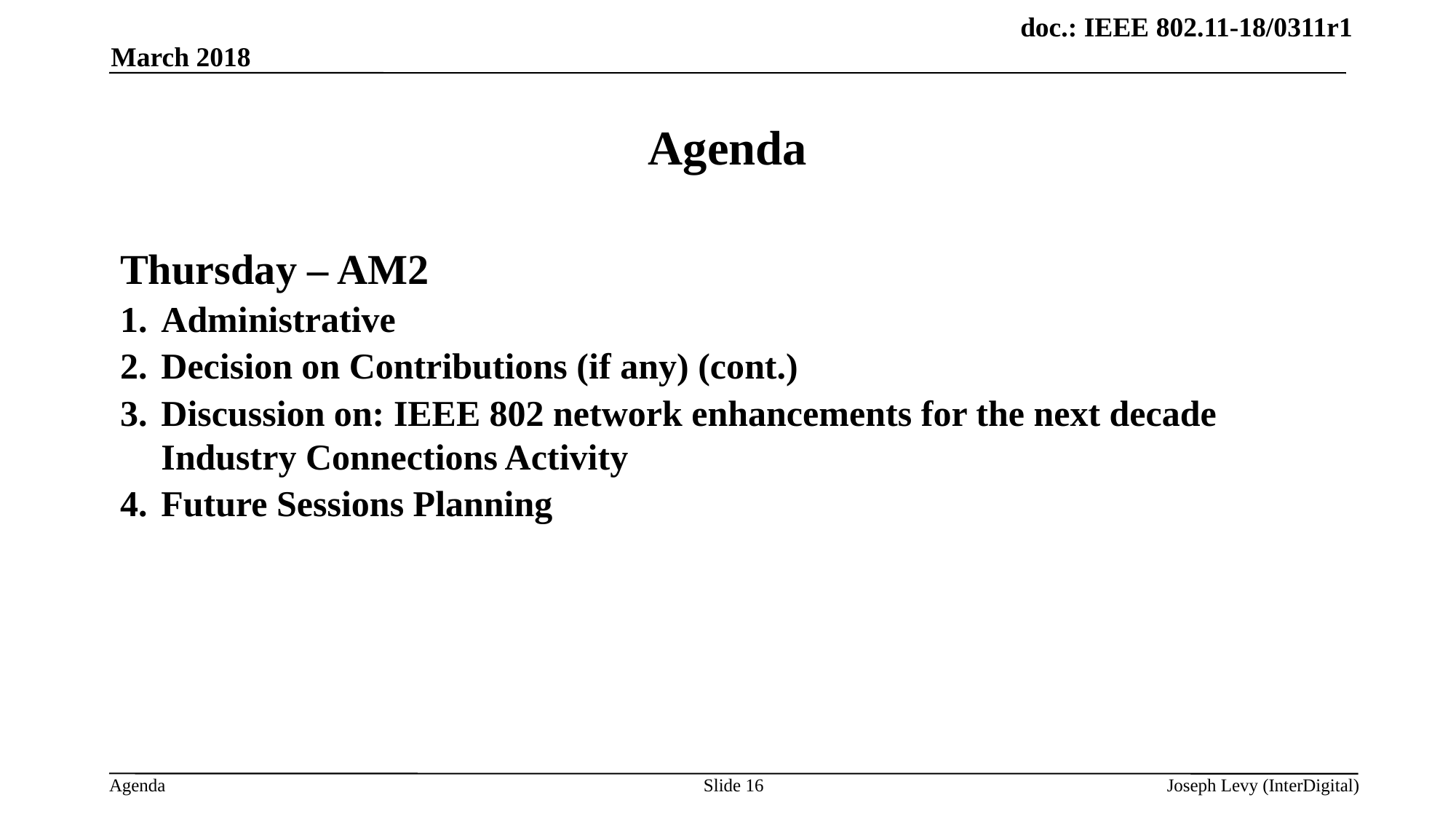

March 2018
# Agenda
Thursday – AM2
Administrative
Decision on Contributions (if any) (cont.)
Discussion on: IEEE 802 network enhancements for the next decade Industry Connections Activity
Future Sessions Planning

Slide 16
Joseph Levy (InterDigital)